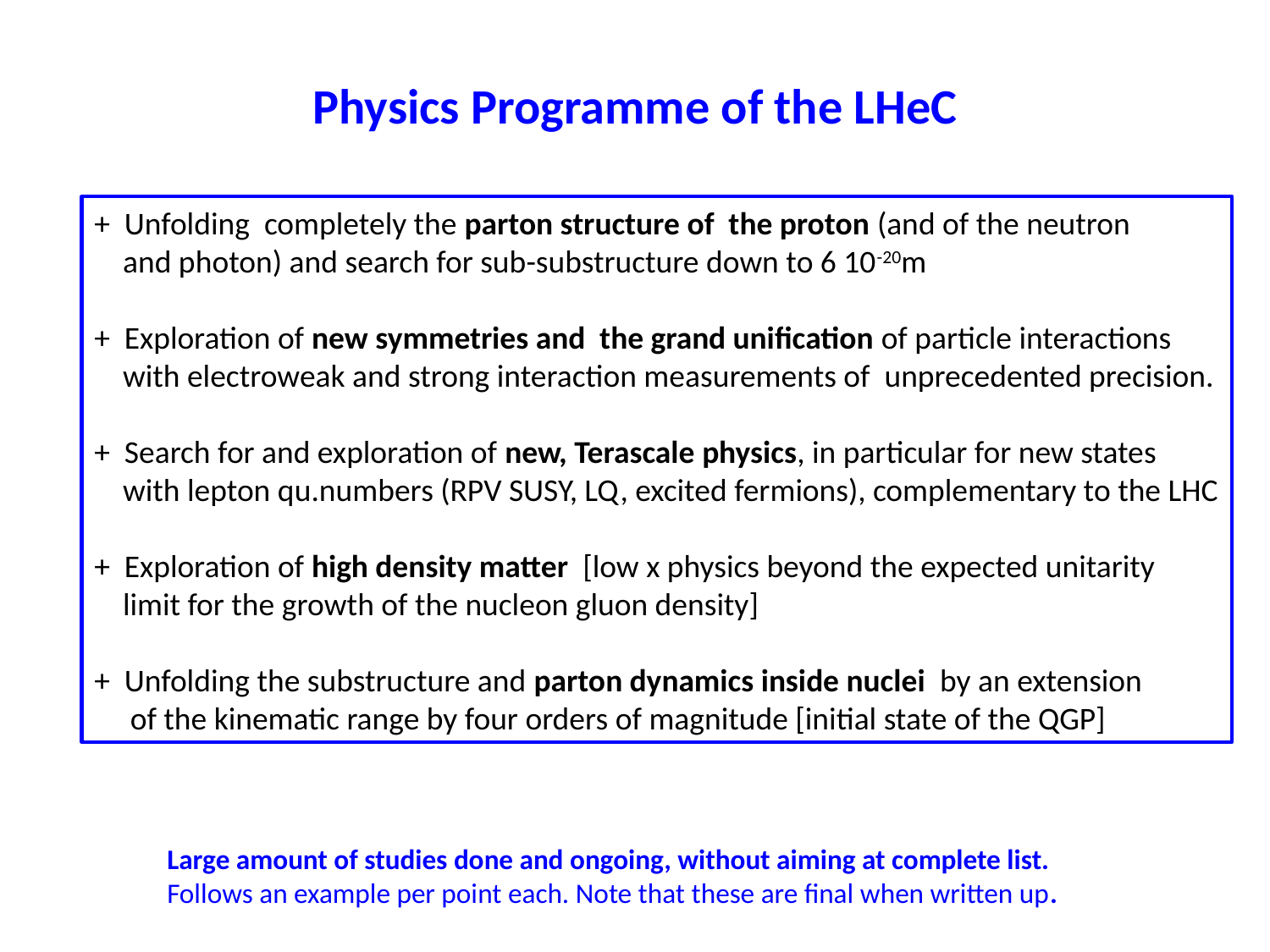

# Physics Programme of the LHeC
+  Unfolding  completely the parton structure of  the proton (and of the neutron
    and photon) and search for sub-substructure down to 6 10-20m

+  Exploration of new symmetries and  the grand unification of particle interactions
    with electroweak and strong interaction measurements of  unprecedented precision.

+  Search for and exploration of new, Terascale physics, in particular for new states
    with lepton qu.numbers (RPV SUSY, LQ, excited fermions), complementary to the LHC

+  Exploration of high density matter  [low x physics beyond the expected unitarity
    limit for the growth of the nucleon gluon density]

+  Unfolding the substructure and parton dynamics inside nuclei  by an extension
     of the kinematic range by four orders of magnitude [initial state of the QGP]
Large amount of studies done and ongoing, without aiming at complete list.
Follows an example per point each. Note that these are final when written up.